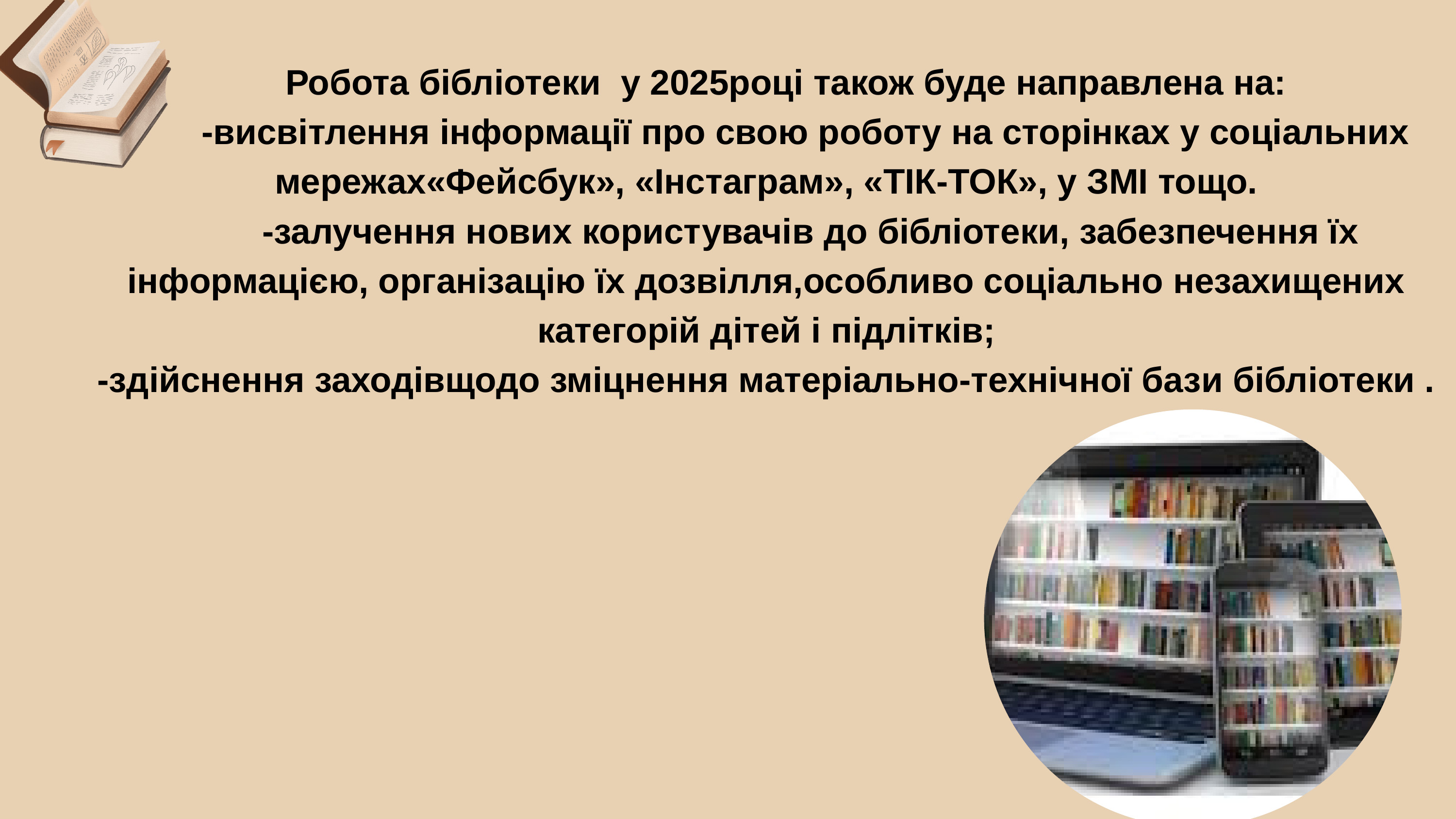

Робота бібліотеки  у 2025році також буде направлена на:
        -висвітлення інформації про свою роботу на сторінках у соціальних мережах«Фейсбук», «Інстаграм», «ТІК-ТОК», у ЗМІ тощо.
         -залучення нових користувачів до бібліотеки, забезпечення їх інформацією, організацію їх дозвілля,особливо соціально незахищених категорій дітей і підлітків;
-здійснення заходівщодо зміцнення матеріально-технічної бази бібліотеки .